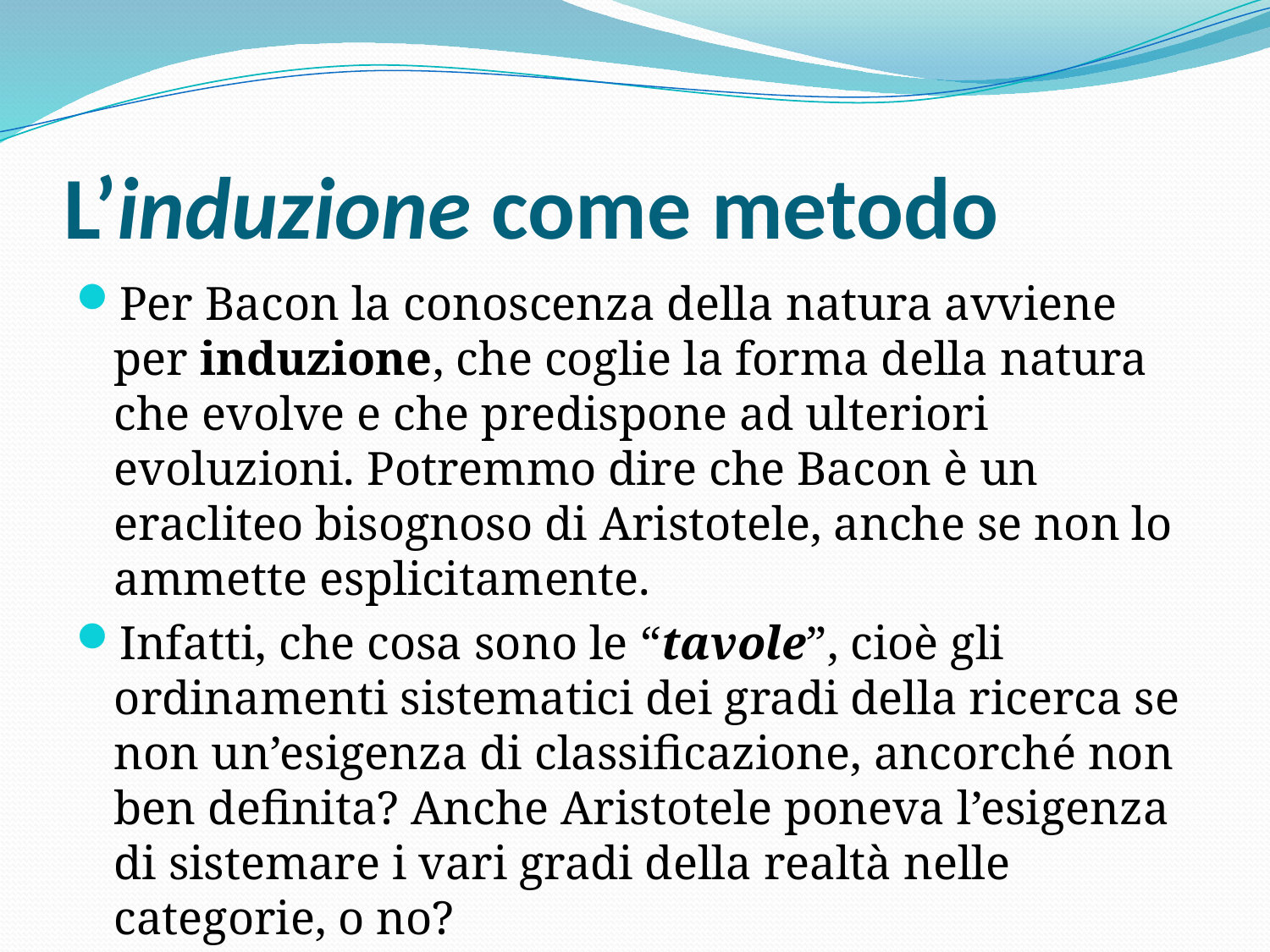

# L’induzione come metodo
Per Bacon la conoscenza della natura avviene per induzione, che coglie la forma della natura che evolve e che predispone ad ulteriori evoluzioni. Potremmo dire che Bacon è un eracliteo bisognoso di Aristotele, anche se non lo ammette esplicitamente.
Infatti, che cosa sono le “tavole”, cioè gli ordinamenti sistematici dei gradi della ricerca se non un’esigenza di classificazione, ancorché non ben definita? Anche Aristotele poneva l’esigenza di sistemare i vari gradi della realtà nelle categorie, o no?